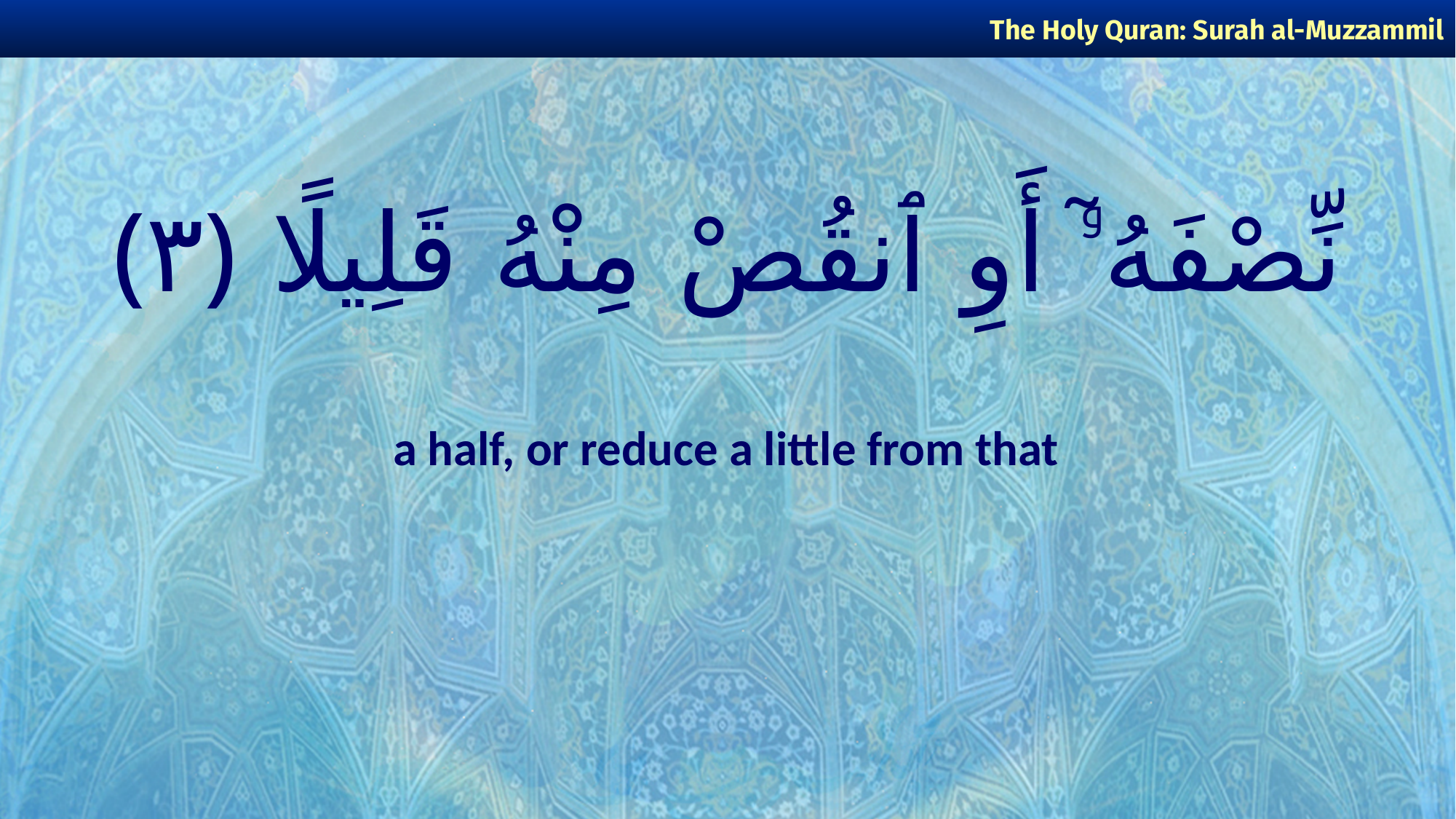

The Holy Quran: Surah al-Muzzammil
# نِّصْفَهُۥٓ أَوِ ٱنقُصْ مِنْهُ قَلِيلًا ﴿٣﴾
a half, or reduce a little from that